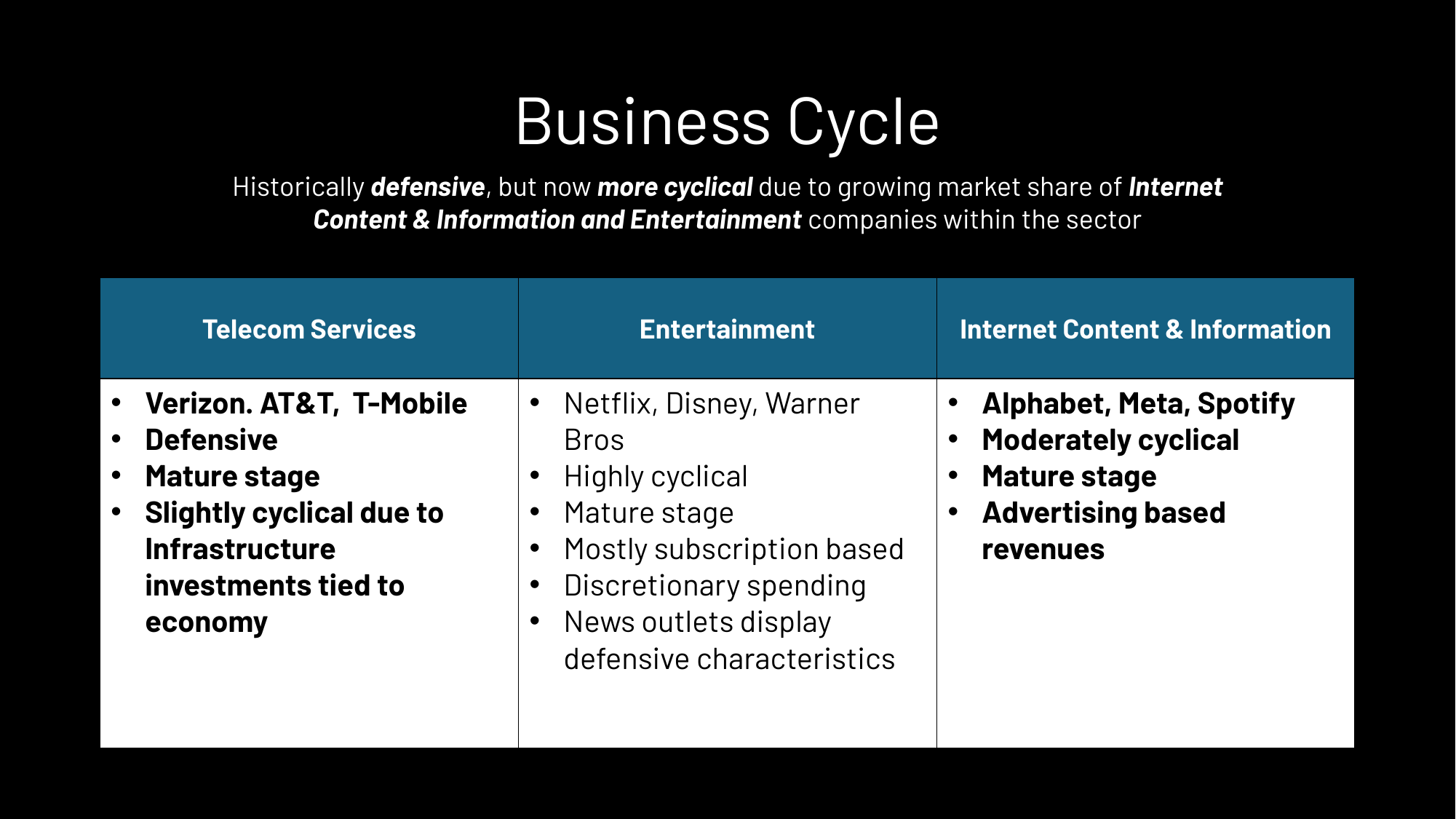

# Business Cycle
Historically defensive, but now more cyclical due to growing market share of Internet Content & Information and Entertainment companies within the sector
| Telecom Services | Entertainment | Internet Content & Information |
| --- | --- | --- |
| Verizon. AT&T, T-Mobile Defensive Mature stage Slightly cyclical due to Infrastructure investments tied to economy | Netflix, Disney, Warner Bros Highly cyclical Mature stage Mostly subscription based Discretionary spending News outlets display defensive characteristics | Alphabet, Meta, Spotify Moderately cyclical Mature stage Advertising based revenues |